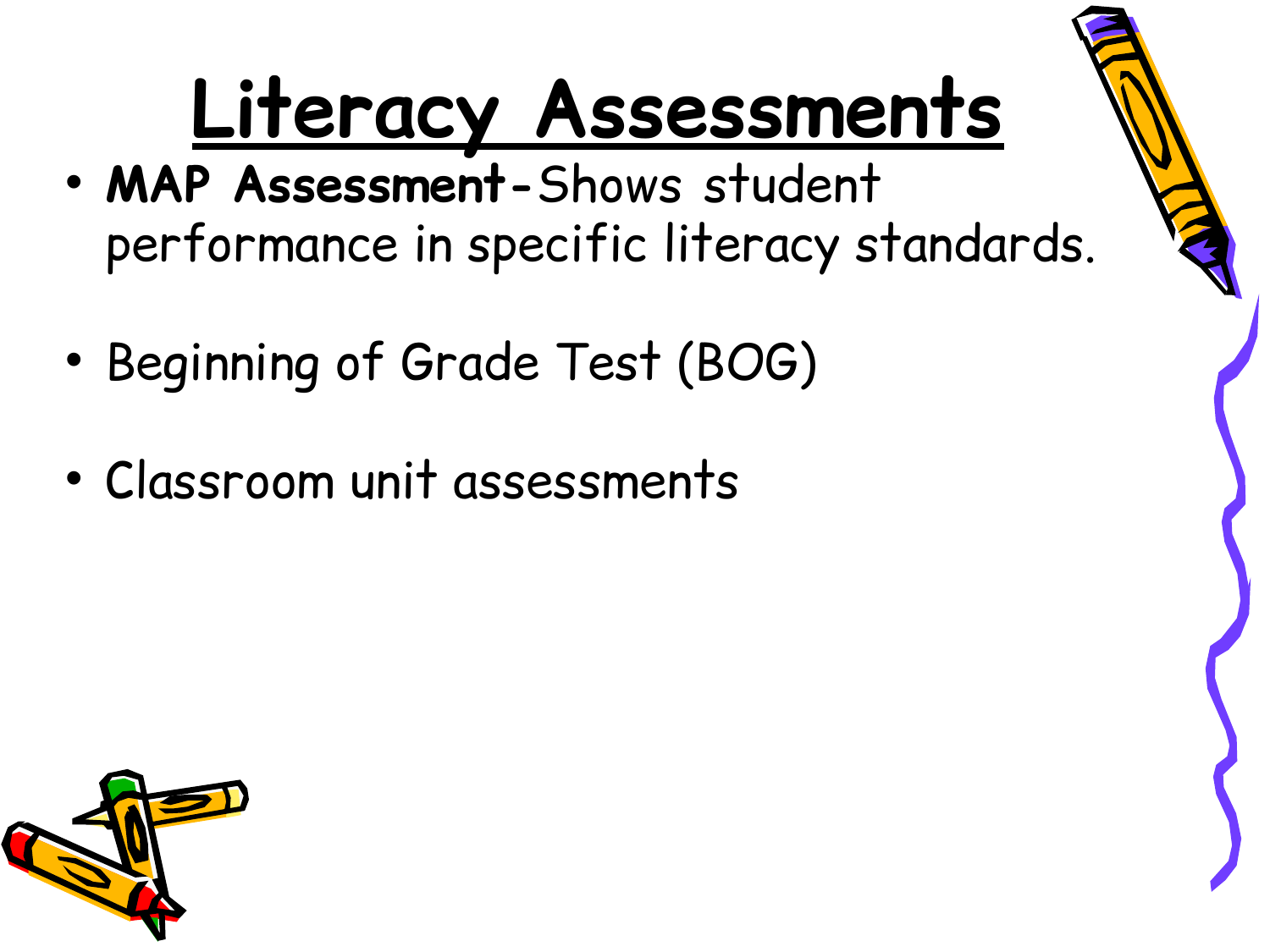

Literacy Assessments
MAP Assessment-Shows student performance in specific literacy standards.

Beginning of Grade Test (BOG)

Classroom unit assessments